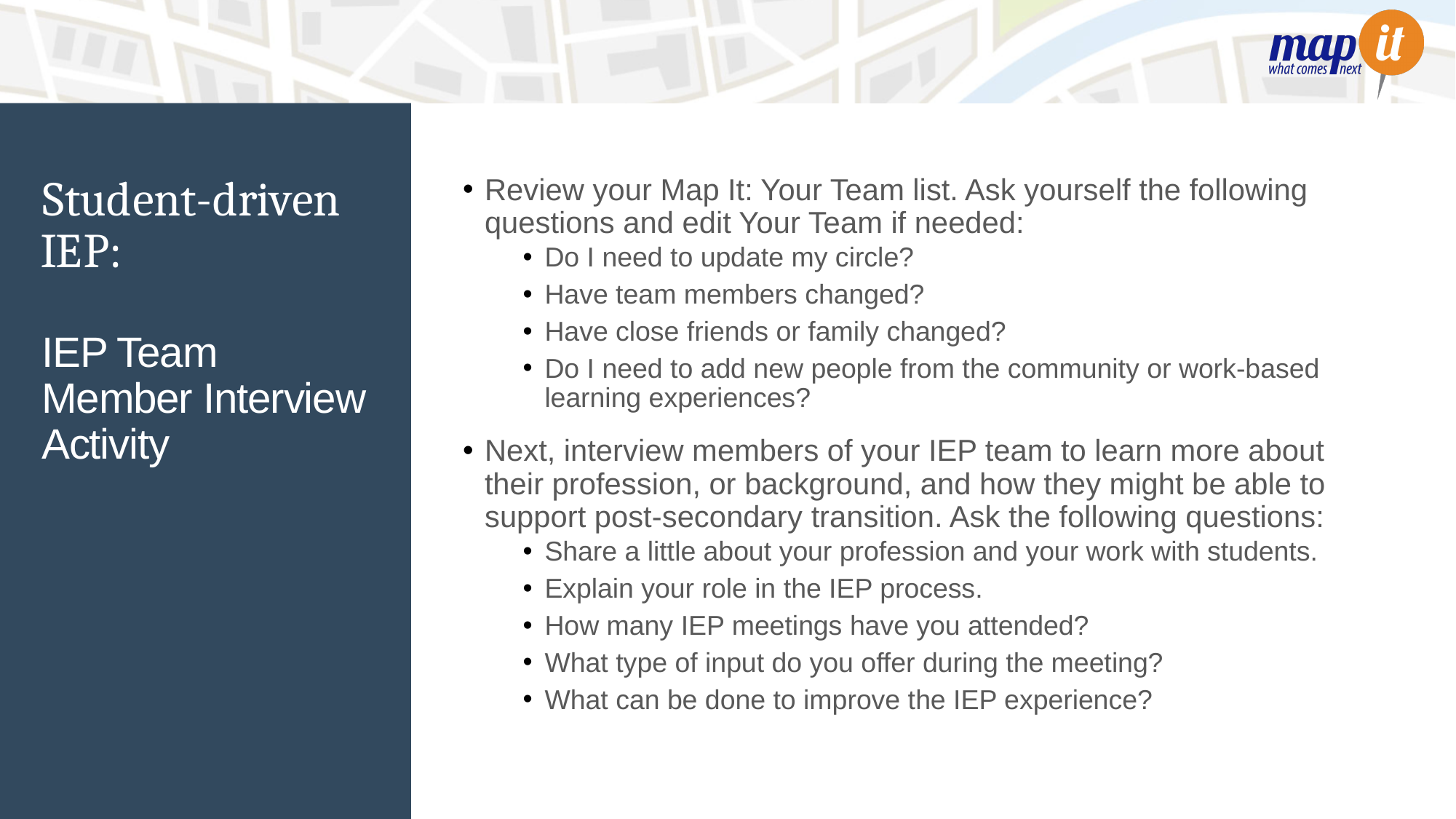

# Student-driven IEP:
Review your Map It: Your Team list. Ask yourself the following questions and edit Your Team if needed:
Do I need to update my circle?
Have team members changed?
Have close friends or family changed?
Do I need to add new people from the community or work-based learning experiences?
Next, interview members of your IEP team to learn more about their profession, or background, and how they might be able to support post-secondary transition. Ask the following questions:
Share a little about your profession and your work with students.
Explain your role in the IEP process.
How many IEP meetings have you attended?
What type of input do you offer during the meeting?
What can be done to improve the IEP experience?

IEP Team Member Interview Activity